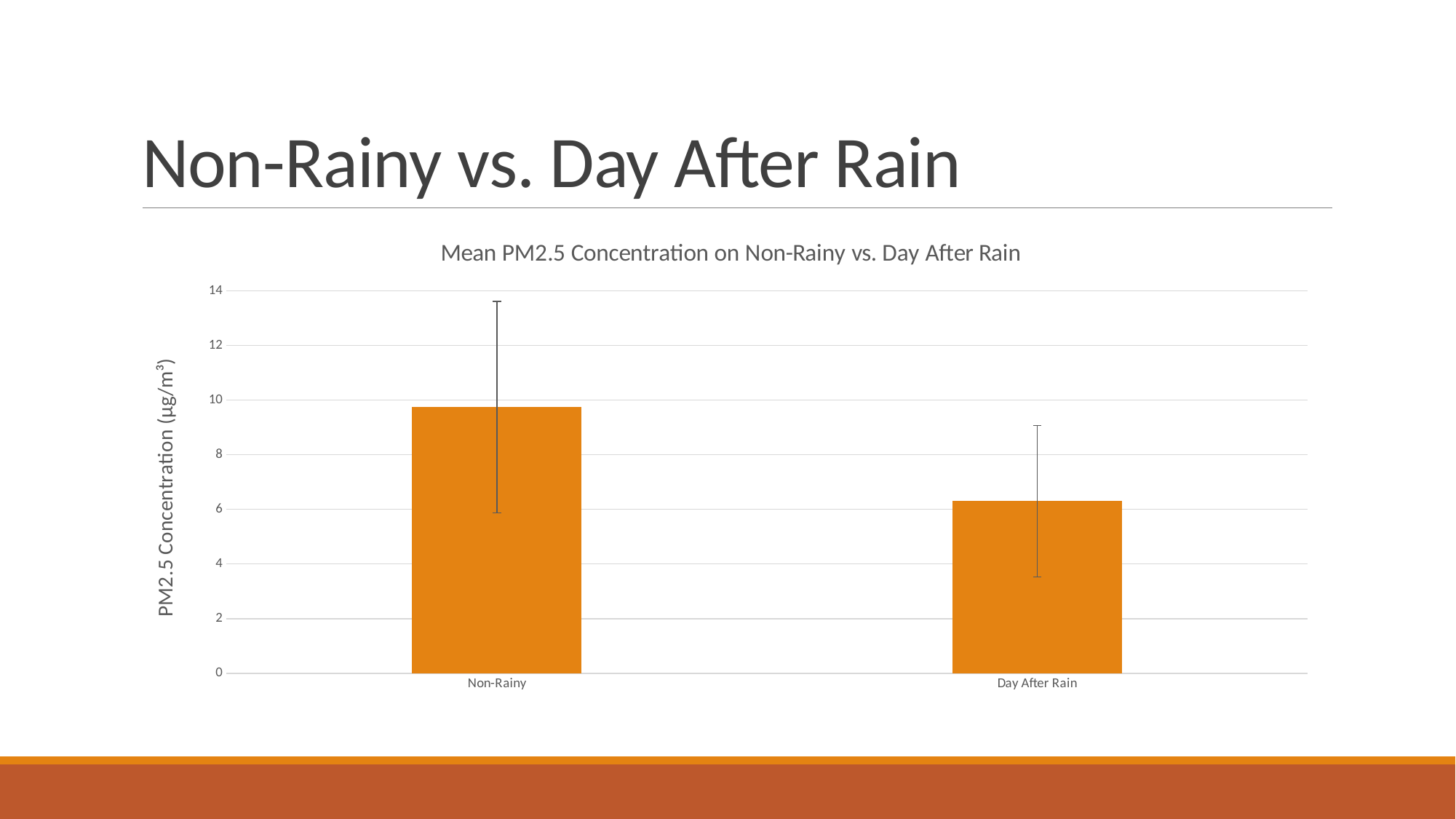

# Non-Rainy vs. Day After Rain

### Chart: Mean PM2.5 Concentration on Non-Rainy vs. Day After Rain

| Category |  |
|---|---|
| Non-Rainy | 9.74264705882354 |
| Day After Rain | 6.302373887240358 |